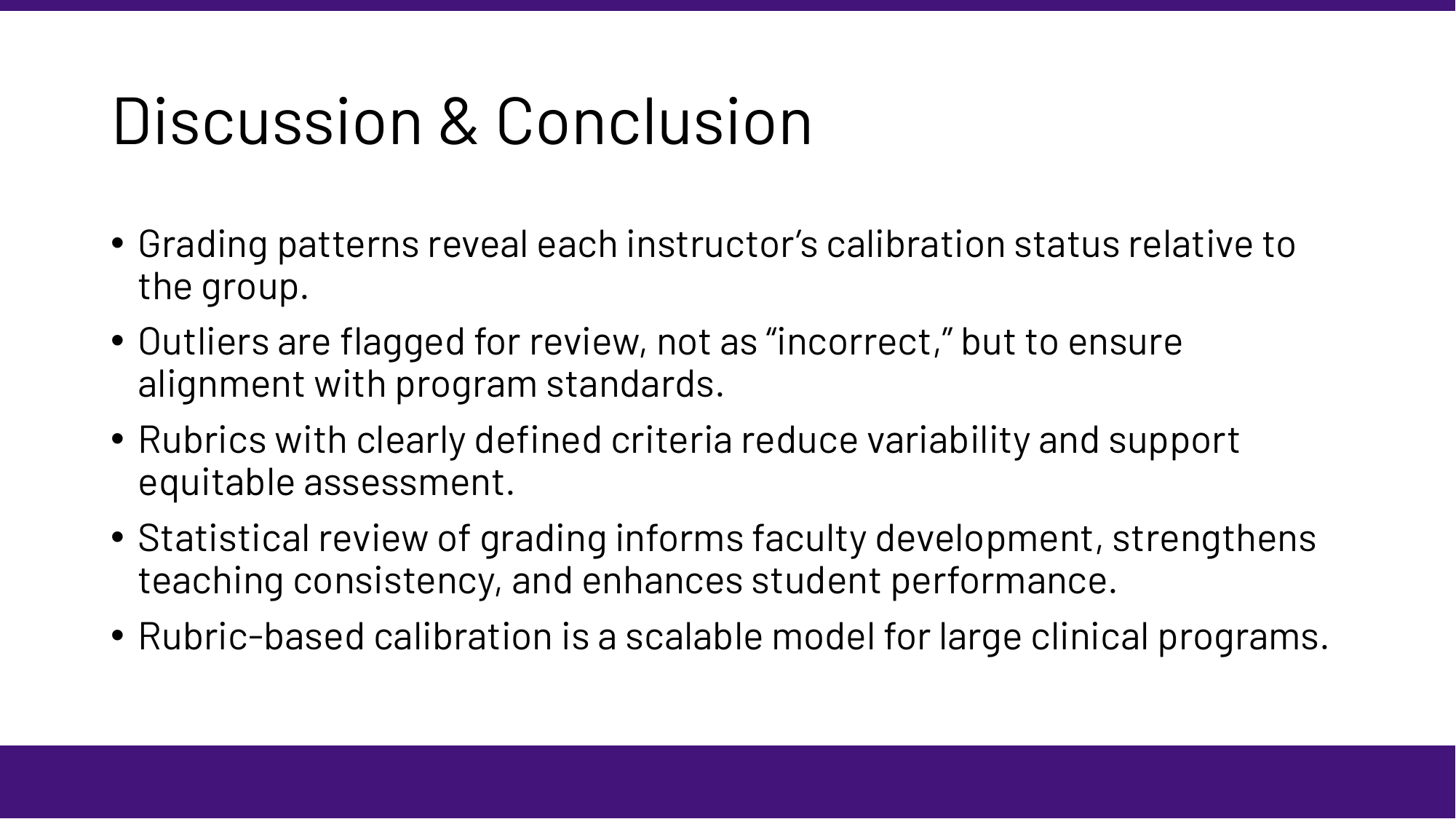

# Discussion & Conclusion
Grading patterns reveal each instructor’s calibration status relative to the group.
Outliers are flagged for review, not as “incorrect,” but to ensure alignment with program standards.
Rubrics with clearly defined criteria reduce variability and support equitable assessment.
Statistical review of grading informs faculty development, strengthens teaching consistency, and enhances student performance.
Rubric‑based calibration is a scalable model for large clinical programs.